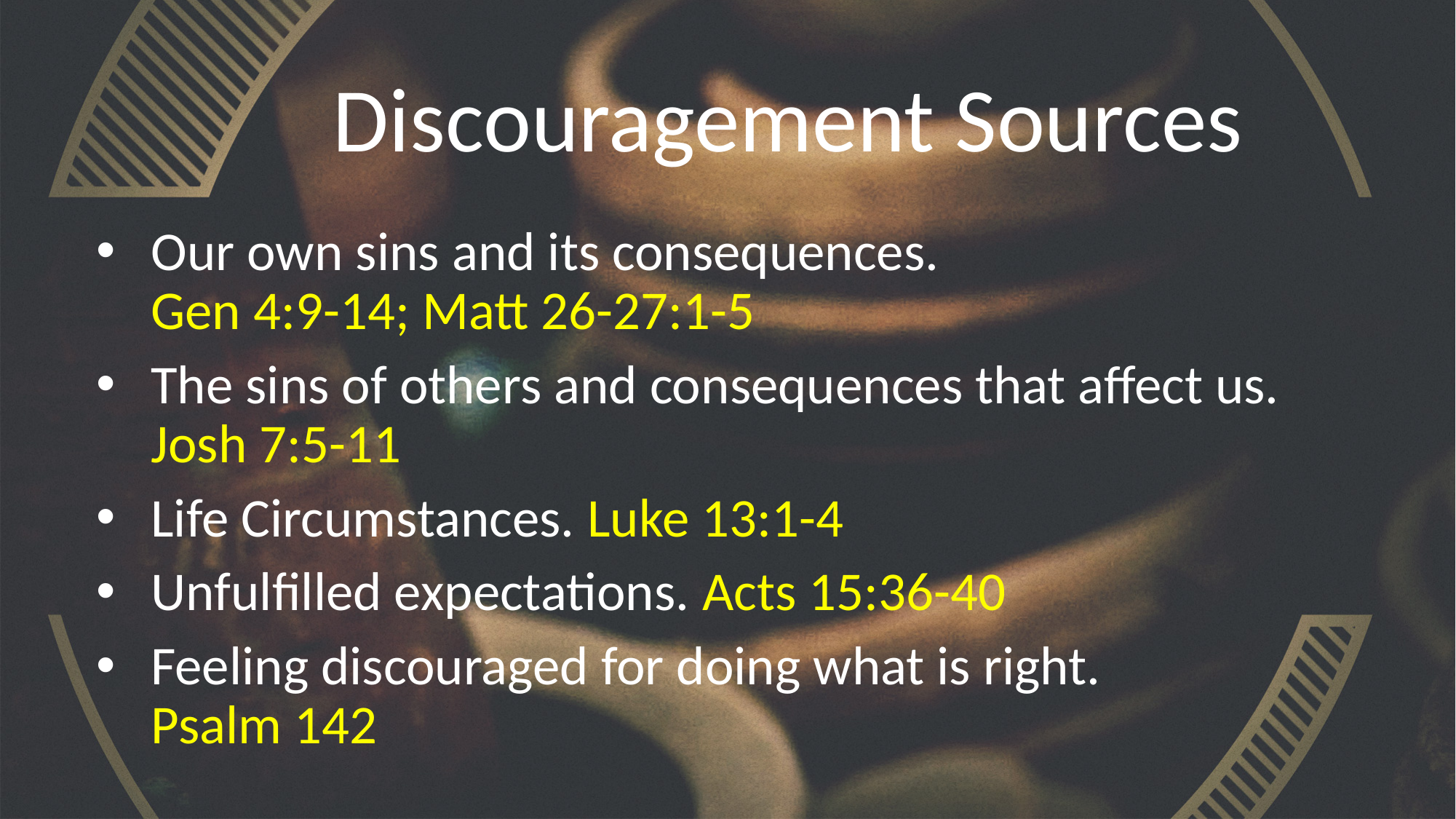

# Discouragement Sources
Our own sins and its consequences.
Gen 4:9-14; Matt 26-27:1-5
The sins of others and consequences that affect us. Josh 7:5-11
Life Circumstances. Luke 13:1-4
Unfulfilled expectations. Acts 15:36-40
Feeling discouraged for doing what is right.
Psalm 142